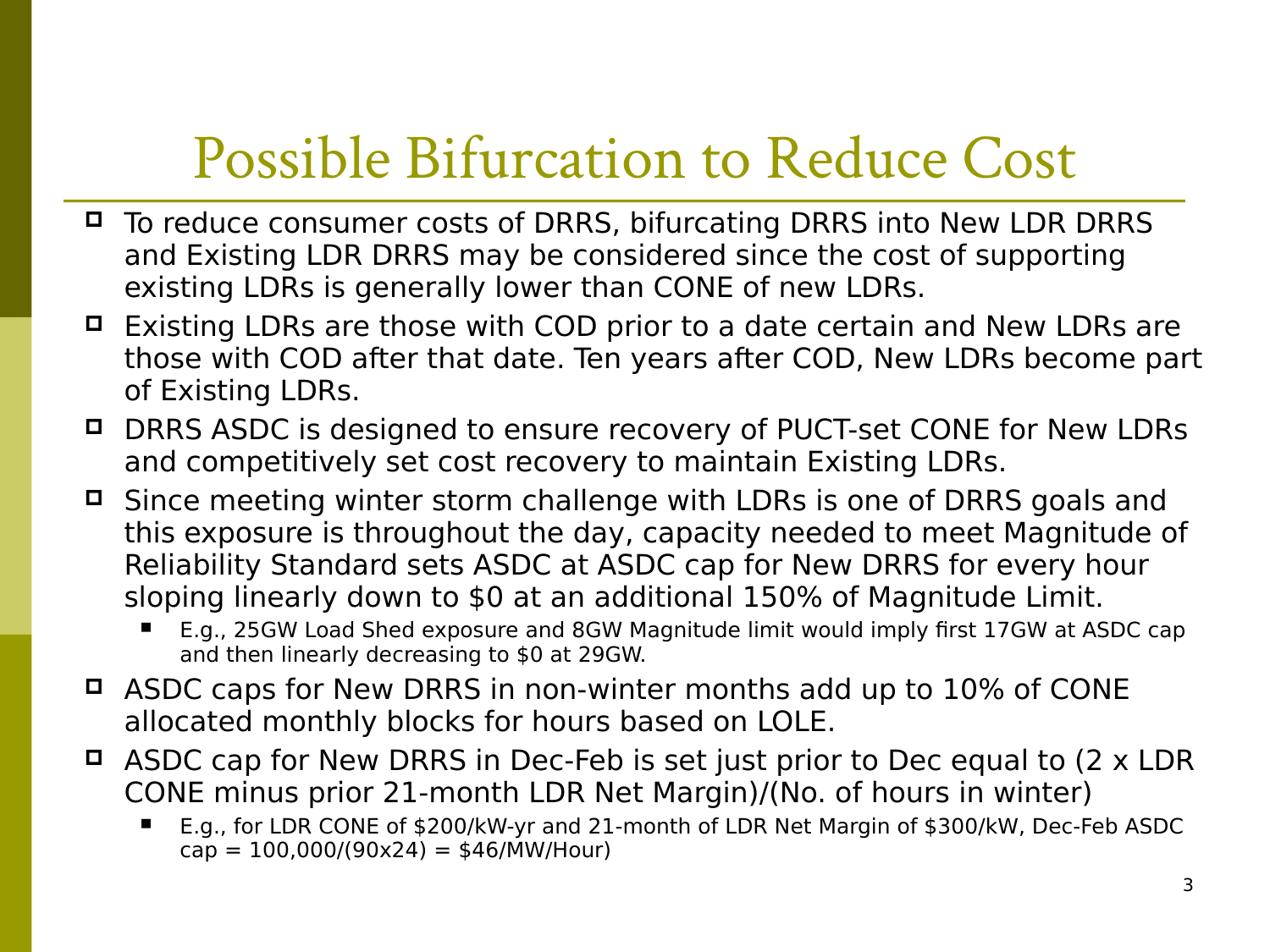

# Possible Bifurcation to Reduce Cost
To reduce consumer costs of DRRS, bifurcating DRRS into New LDR DRRS and Existing LDR DRRS may be considered since the cost of supporting existing LDRs is generally lower than CONE of new LDRs.
Existing LDRs are those with COD prior to a date certain and New LDRs are those with COD after that date. Ten years after COD, New LDRs become part of Existing LDRs.
DRRS ASDC is designed to ensure recovery of PUCT-set CONE for New LDRs and competitively set cost recovery to maintain Existing LDRs.
Since meeting winter storm challenge with LDRs is one of DRRS goals and this exposure is throughout the day, capacity needed to meet Magnitude of Reliability Standard sets ASDC at ASDC cap for New DRRS for every hour sloping linearly down to $0 at an additional 150% of Magnitude Limit.
E.g., 25GW Load Shed exposure and 8GW Magnitude limit would imply first 17GW at ASDC cap and then linearly decreasing to $0 at 29GW.
ASDC caps for New DRRS in non-winter months add up to 10% of CONE allocated monthly blocks for hours based on LOLE.
ASDC cap for New DRRS in Dec-Feb is set just prior to Dec equal to (2 x LDR CONE minus prior 21-month LDR Net Margin)/(No. of hours in winter)
E.g., for LDR CONE of $200/kW-yr and 21-month of LDR Net Margin of $300/kW, Dec-Feb ASDC cap = 100,000/(90x24) = $46/MW/Hour)

3